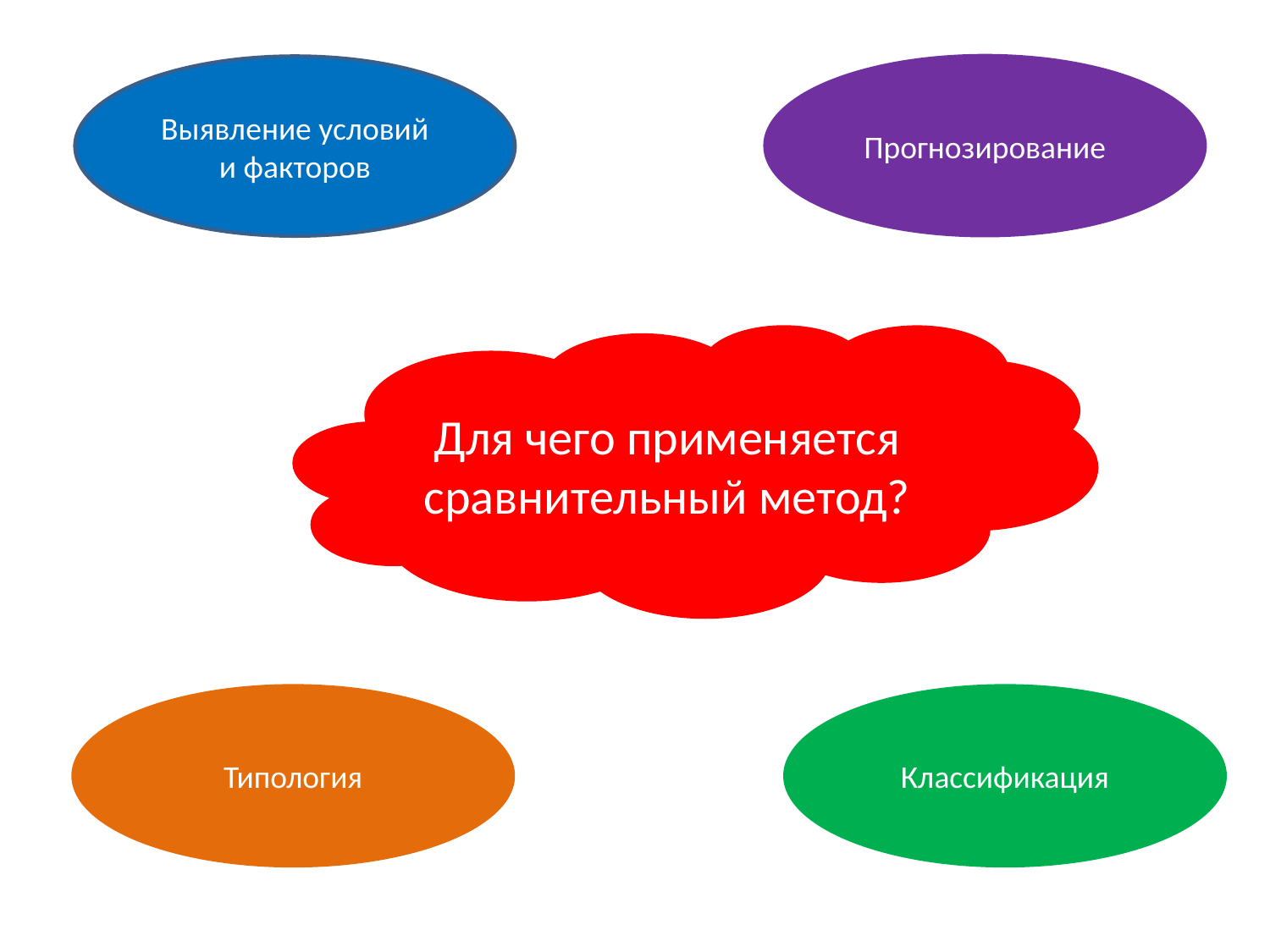

Прогнозирование
Выявление условий и факторов
Для чего применяется сравнительный метод?
Типология
Классификация